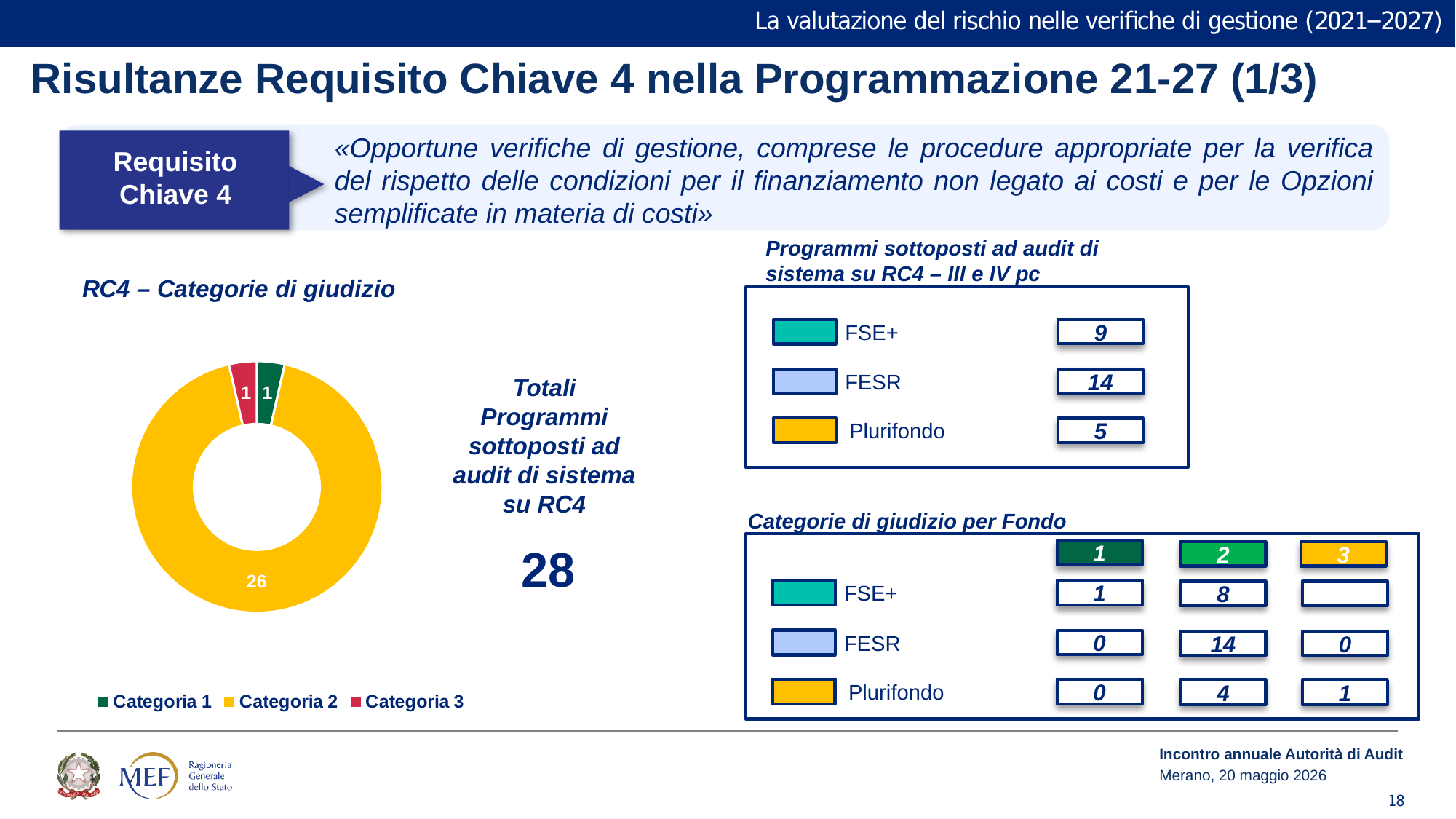

La valutazione del rischio nelle verifiche di gestione (2021–2027)
Risultanze Requisito Chiave 4 nella Programmazione 21-27 (1/3)

«Opportune verifiche di gestione, comprese le procedure appropriate per la verifica del rispetto delle condizioni per il finanziamento non legato ai costi e per le Opzioni semplificate in materia di costi»

Requisito Chiave 4

Programmi sottoposti ad audit di sistema su RC4 – III e IV pc

### Chart: RC4 – Categorie di giudizio

| Category | Valutazione RC 4 |
|---|---|
| Categoria 1 | 1.0 |
| Categoria 2 | 26.0 |
| Categoria 3 | 1.0 |
FSE+

9
FESR

14
Totali Programmi sottoposti ad audit di sistema su RC4

Plurifondo

5
Categorie di giudizio per Fondo
28

1
2
3
FSE+

1
8

FESR

0
14
0
Plurifondo

0
4
1
Incontro annuale Autorità di Audit
Merano, 20 maggio 2026
18